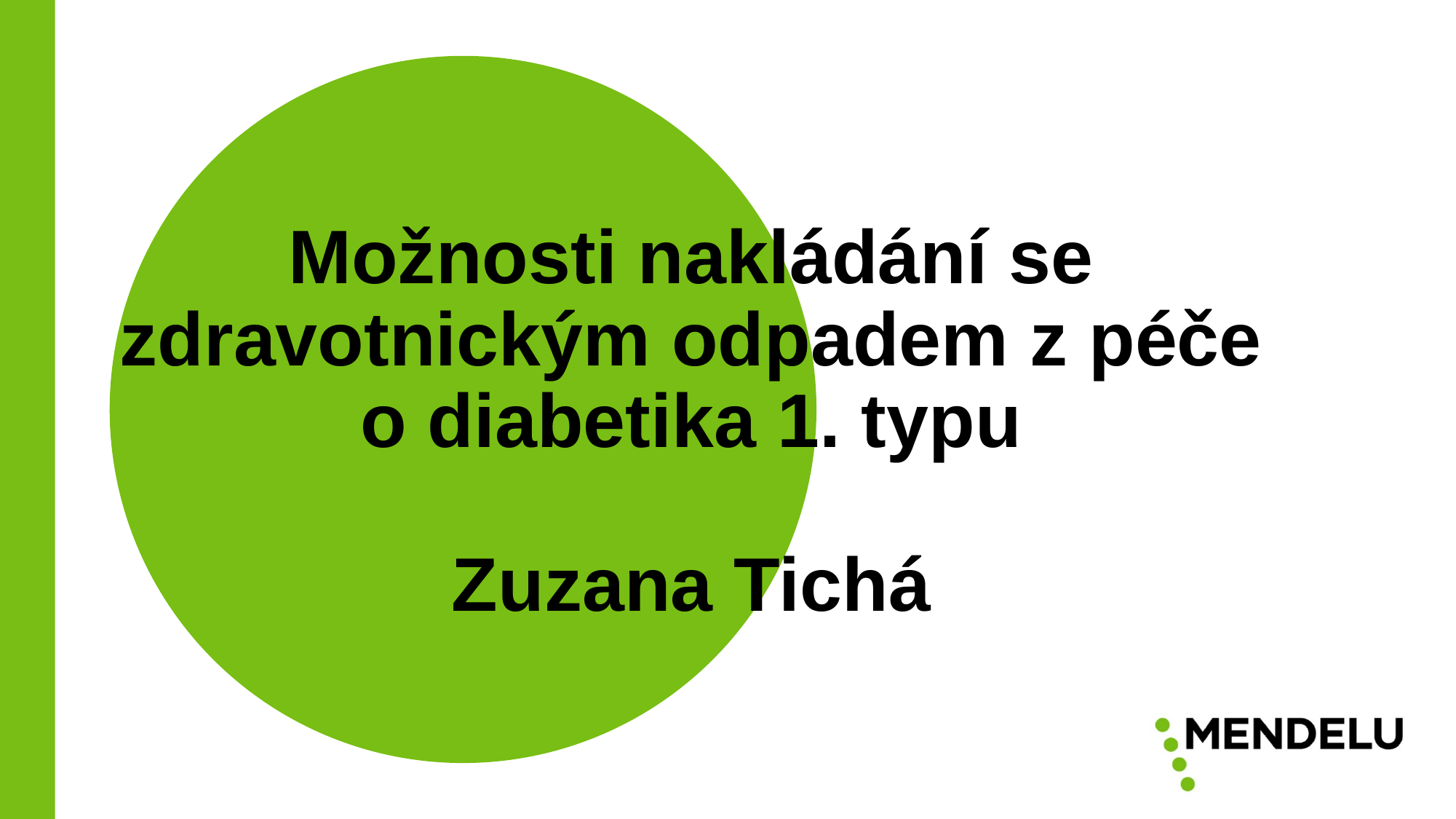

# Možnosti nakládání se zdravotnickým odpadem z péče o diabetika 1. typu Zuzana Tichá